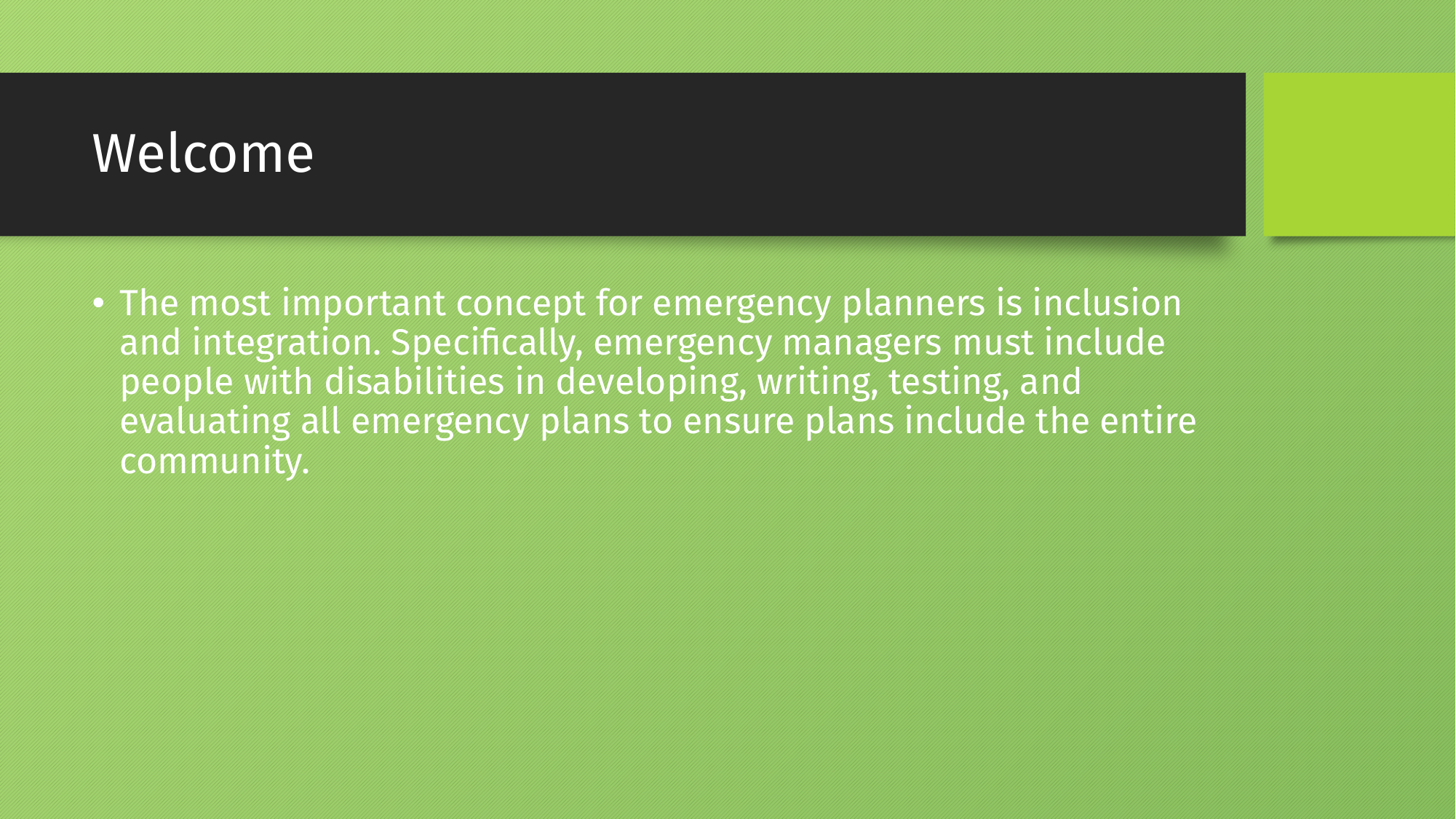

# Welcome
The most important concept for emergency planners is inclusion and integration. Specifically, emergency managers must include people with disabilities in developing, writing, testing, and evaluating all emergency plans to ensure plans include the entire community.